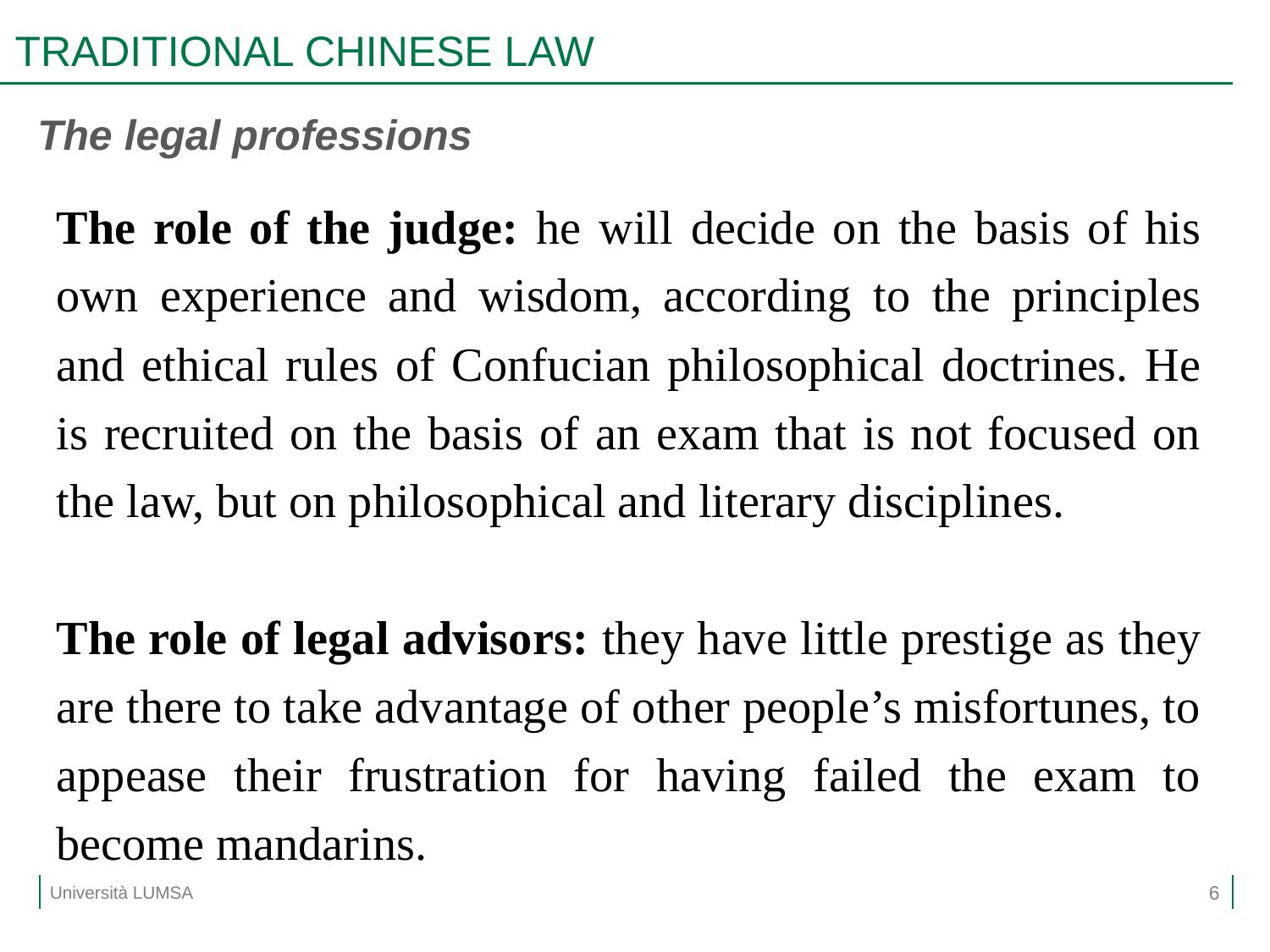

# TRADITIONAL CHINESE LAW
The legal professions
The role of the judge: he will decide on the basis of his own experience and wisdom, according to the principles and ethical rules of Confucian philosophical doctrines. He is recruited on the basis of an exam that is not focused on the law, but on philosophical and literary disciplines.

The role of legal advisors: they have little prestige as they are there to take advantage of other people’s misfortunes, to appease their frustration for having failed the exam to become mandarins.

6